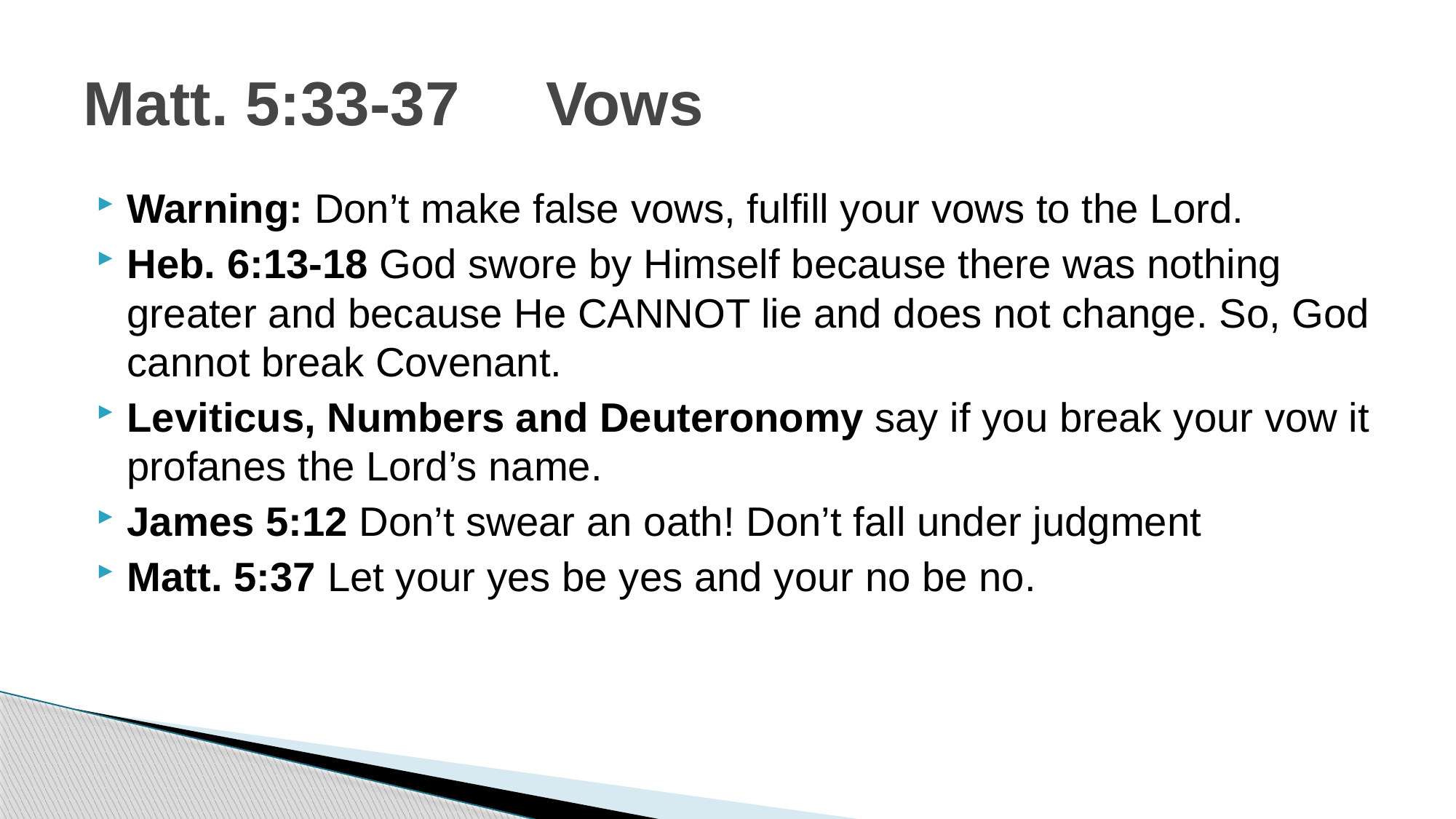

# Matt. 5:33-37     Vows
Warning: Don’t make false vows, fulfill your vows to the Lord.
Heb. 6:13-18 God swore by Himself because there was nothing greater and because He CANNOT lie and does not change. So, God cannot break Covenant.
Leviticus, Numbers and Deuteronomy say if you break your vow it profanes the Lord’s name.
James 5:12 Don’t swear an oath! Don’t fall under judgment
Matt. 5:37 Let your yes be yes and your no be no.